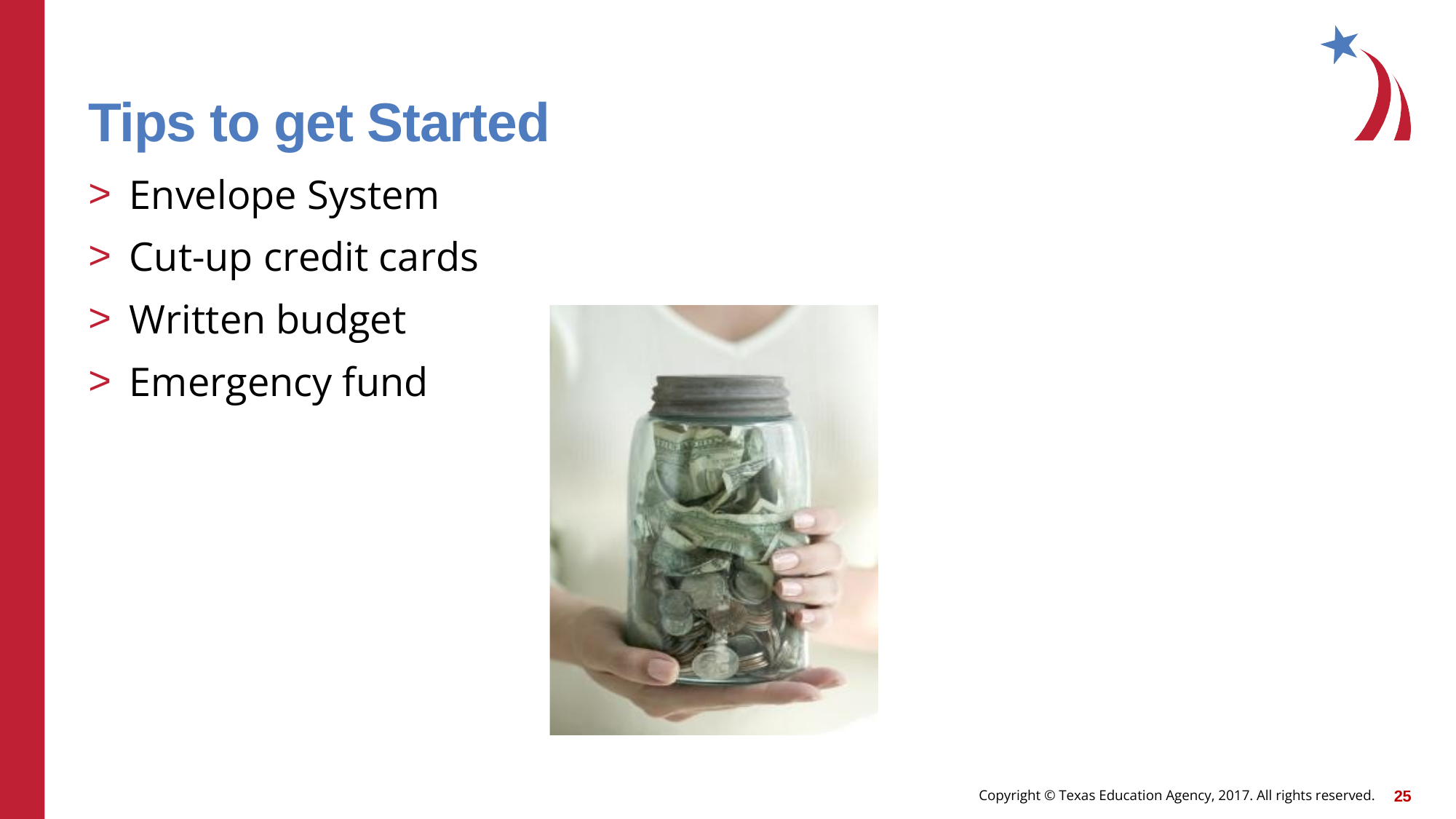

# Tips to get Started
Envelope System
Cut-up credit cards
Written budget
Emergency fund